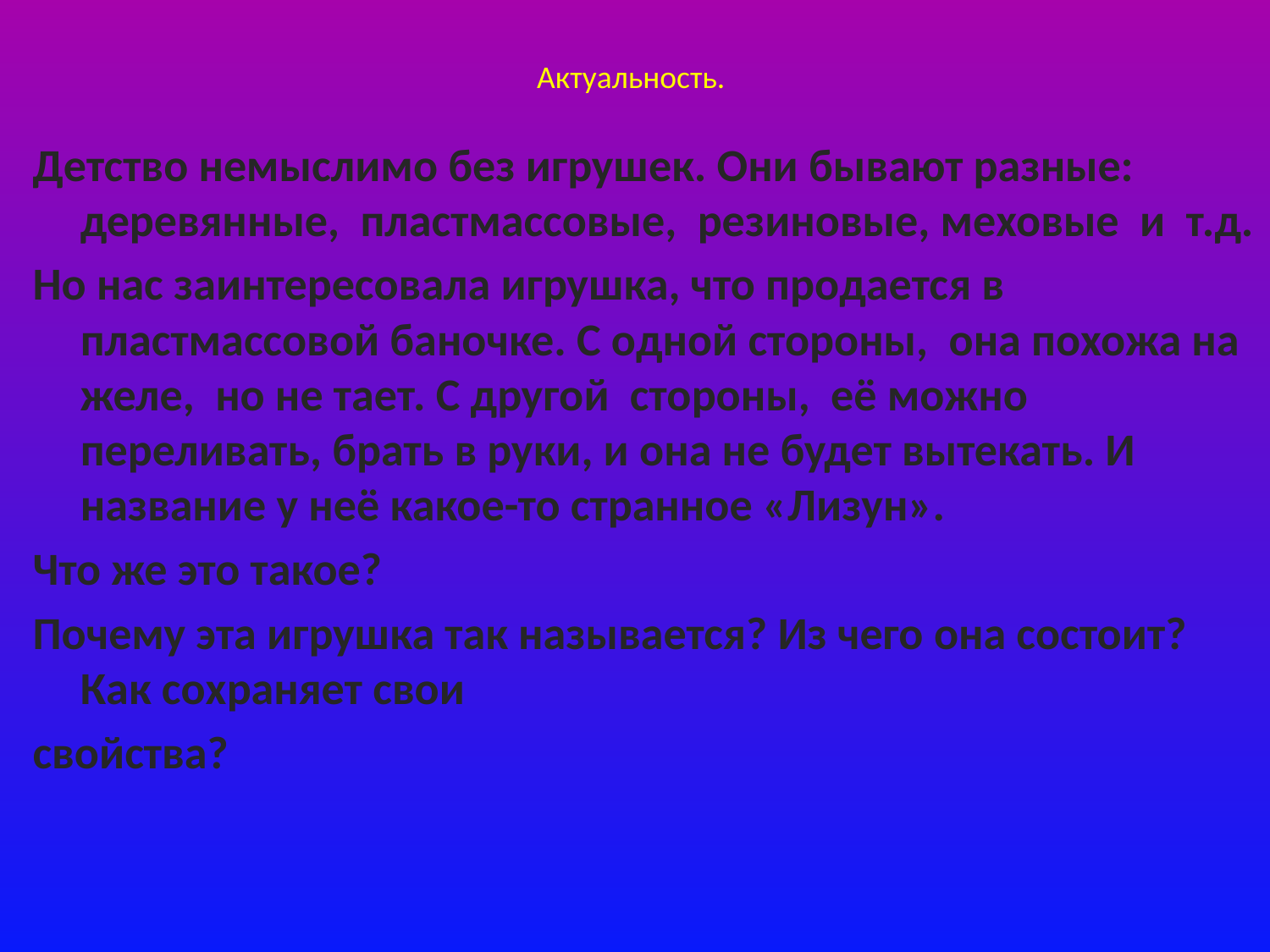

# Актуальность.
Детство немыслимо без игрушек. Они бывают разные: деревянные,  пластмассовые,  резиновые, меховые  и  т.д.
Но нас заинтересовала игрушка, что продается в пластмассовой баночке. С одной стороны,  она похожа на  желе,  но не тает. С другой  стороны,  её можно переливать, брать в руки, и она не будет вытекать. И название у неё какое-то странное «Лизун».
Что же это такое?
Почему эта игрушка так называется? Из чего она состоит? Как сохраняет свои
свойства?